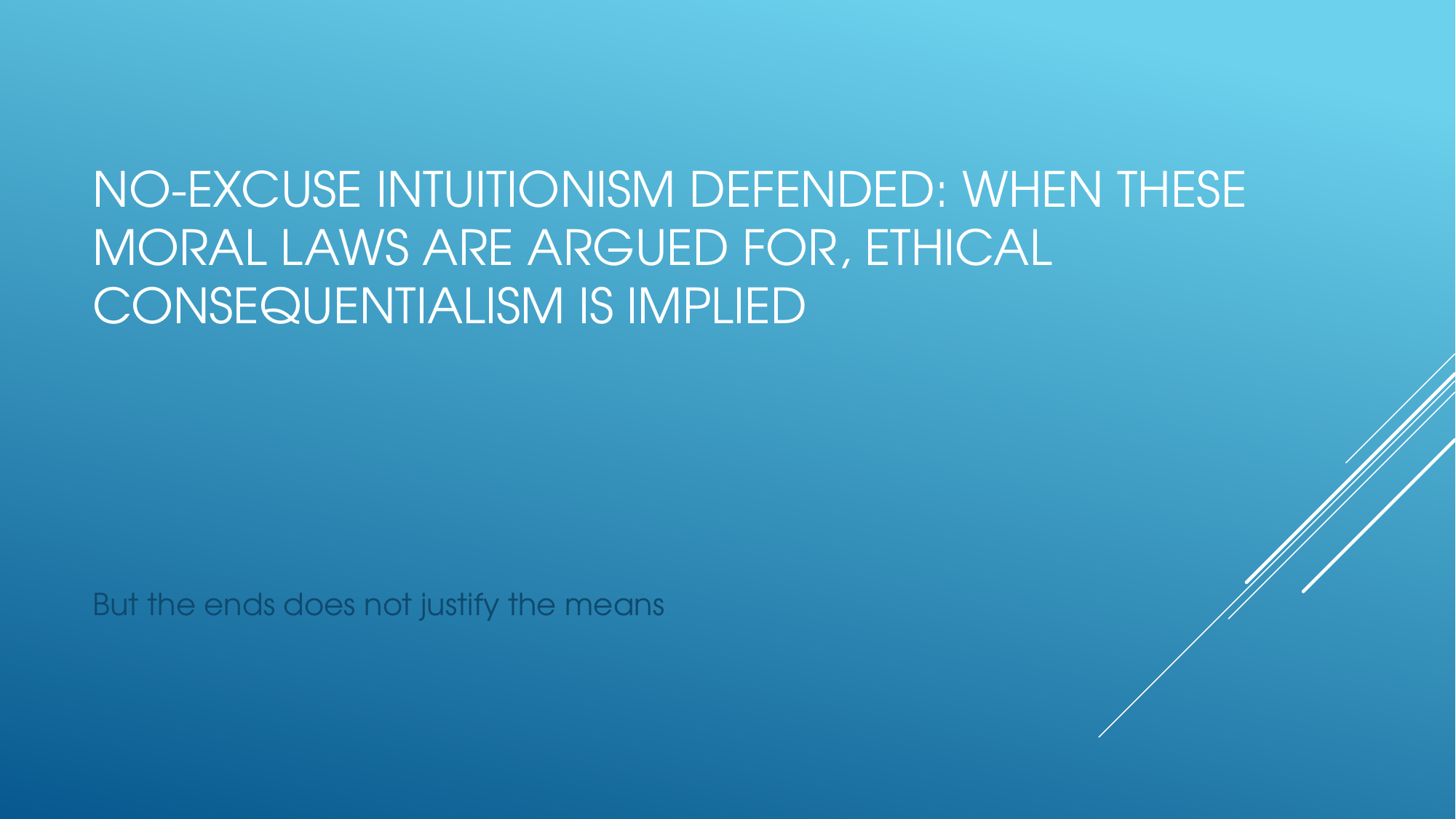

# No-excuse intuitionism defended: when these moral laws are argued for, ethical consequentialism is implied
But the ends does not justify the means